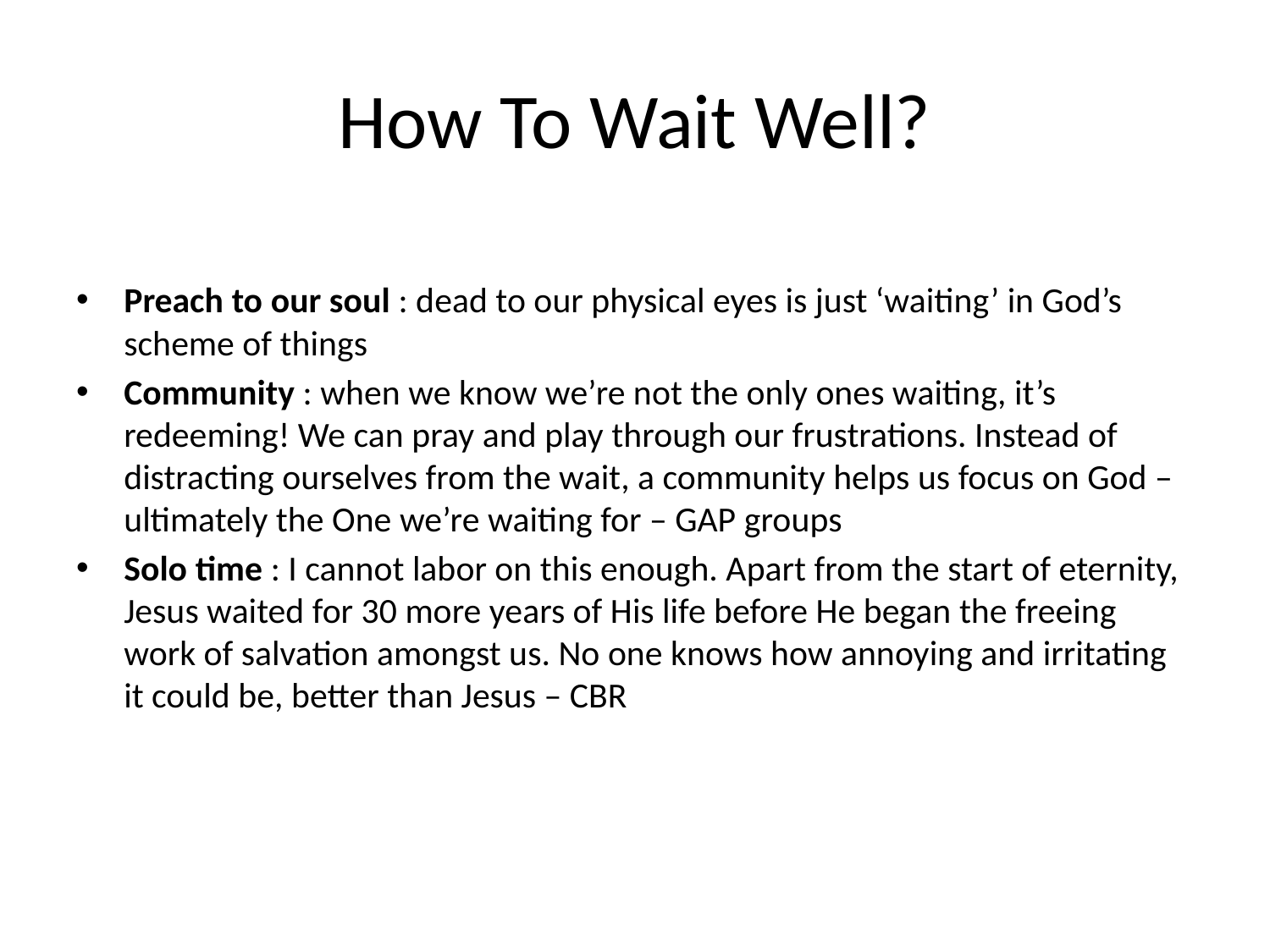

# How To Wait Well?

Preach to our soul : dead to our physical eyes is just ‘waiting’ in God’s scheme of things
Community : when we know we’re not the only ones waiting, it’s redeeming! We can pray and play through our frustrations. Instead of distracting ourselves from the wait, a community helps us focus on God – ultimately the One we’re waiting for – GAP groups
Solo time : I cannot labor on this enough. Apart from the start of eternity, Jesus waited for 30 more years of His life before He began the freeing work of salvation amongst us. No one knows how annoying and irritating it could be, better than Jesus – CBR